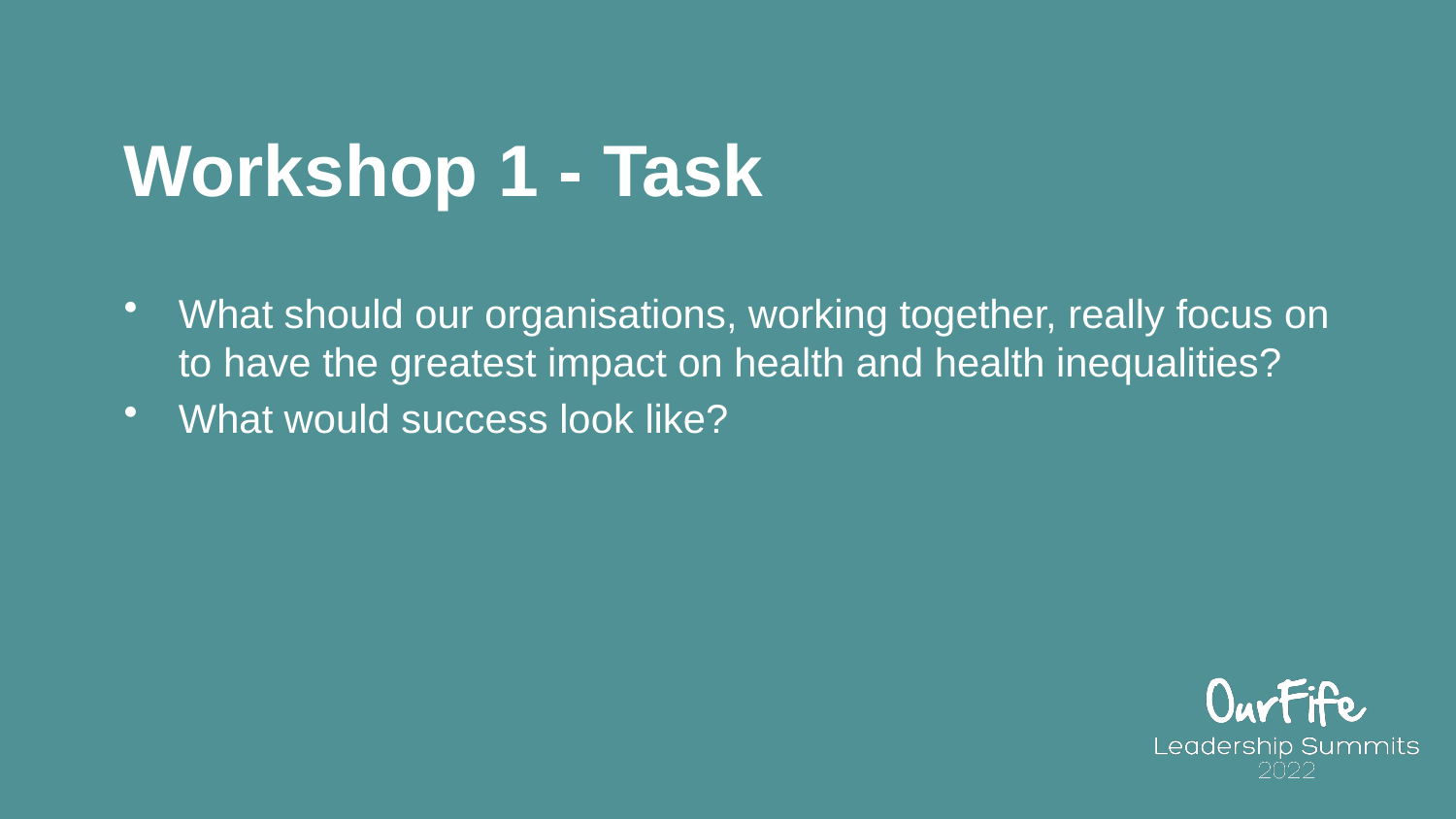

# Workshop 1 - Task
What should our organisations, working together, really focus on to have the greatest impact on health and health inequalities?
What would success look like?